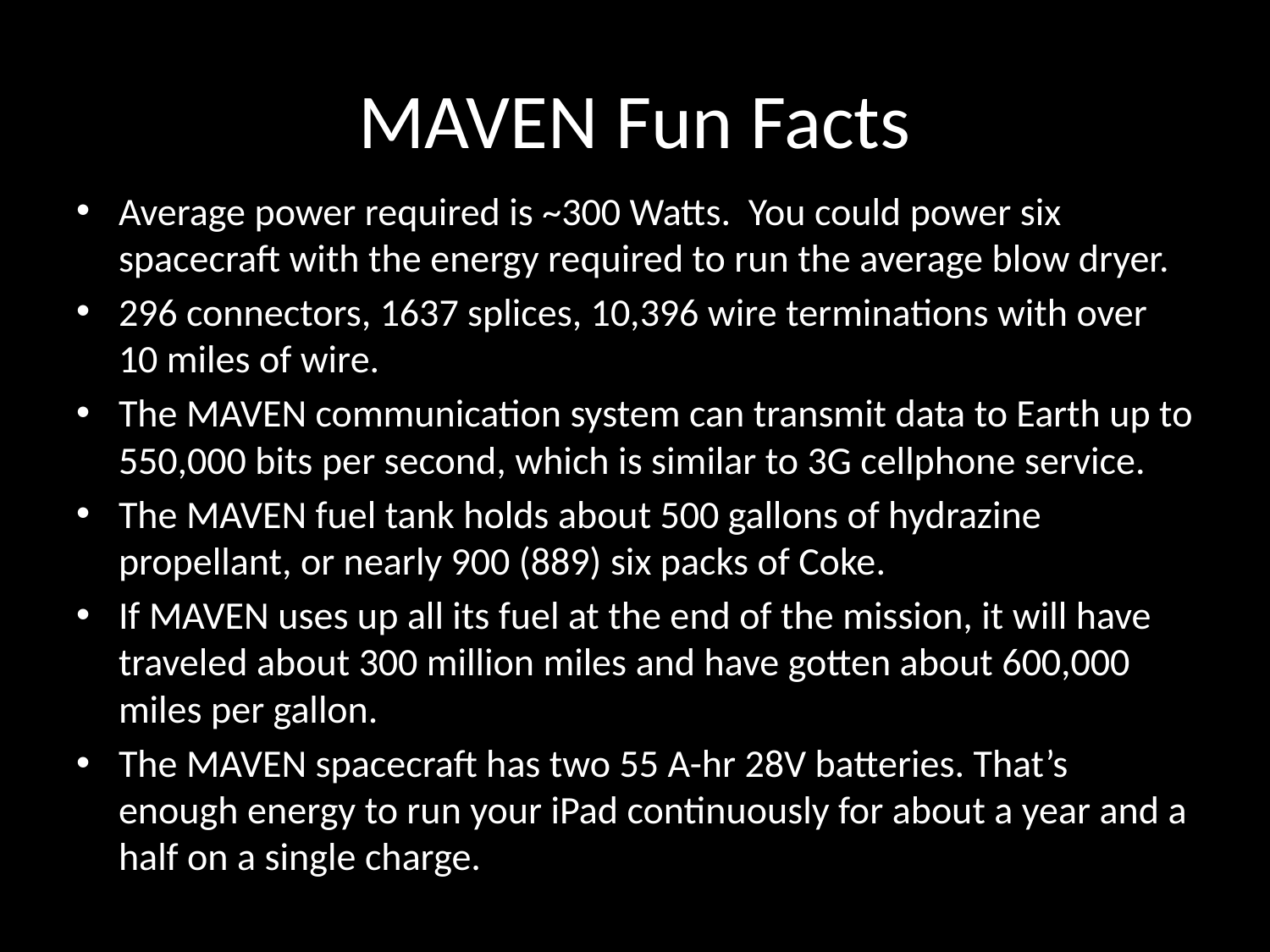

# MAVEN Fun Facts
Average power required is ~300 Watts.  You could power six spacecraft with the energy required to run the average blow dryer.
296 connectors, 1637 splices, 10,396 wire terminations with over 10 miles of wire.
The MAVEN communication system can transmit data to Earth up to 550,000 bits per second, which is similar to 3G cellphone service.
The MAVEN fuel tank holds about 500 gallons of hydrazine propellant, or nearly 900 (889) six packs of Coke.
If MAVEN uses up all its fuel at the end of the mission, it will have traveled about 300 million miles and have gotten about 600,000 miles per gallon.
The MAVEN spacecraft has two 55 A-hr 28V batteries. That’s enough energy to run your iPad continuously for about a year and a half on a single charge.